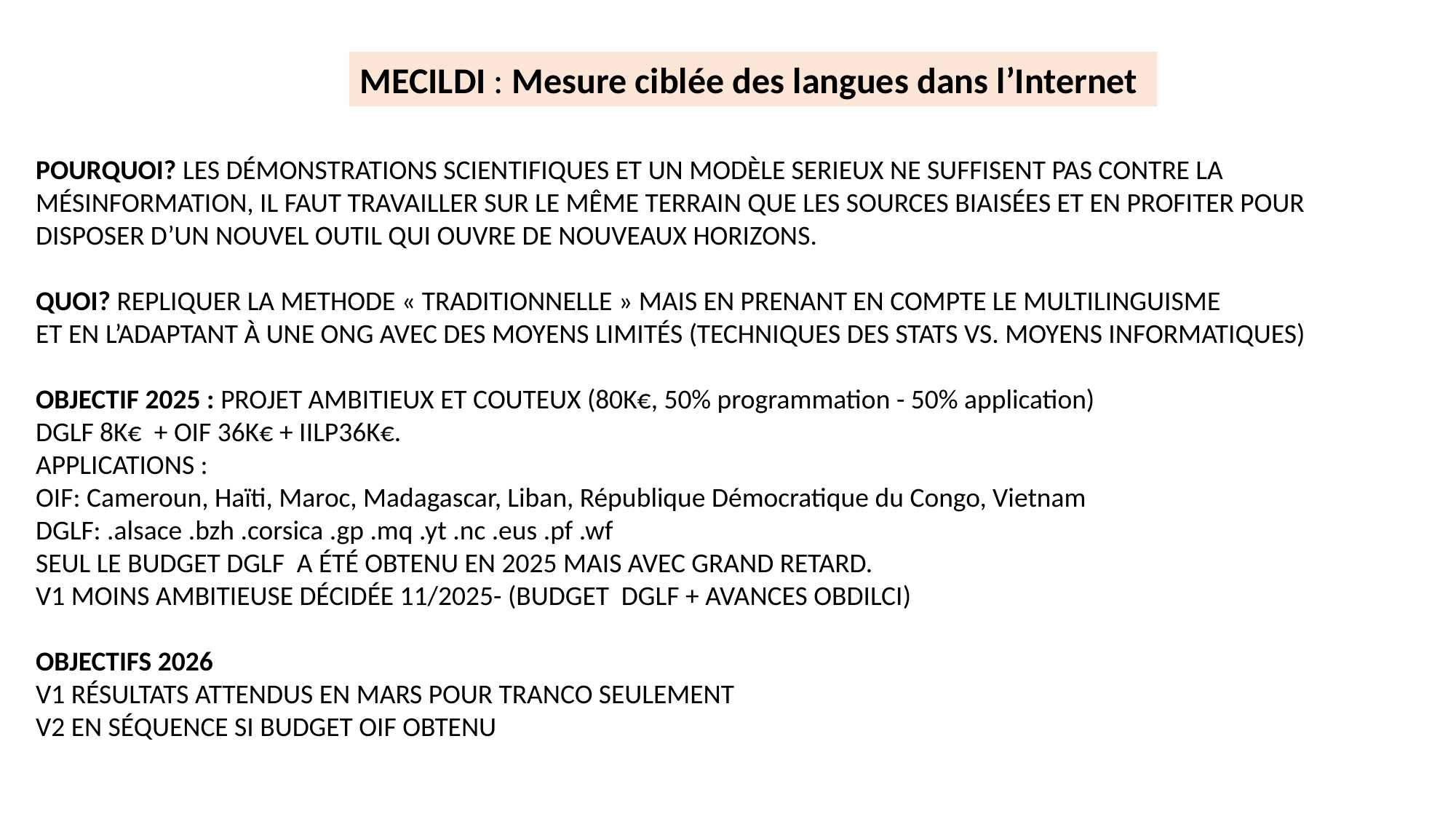

MECILDI : Mesure ciblée des langues dans l’Internet
POURQUOI? LES DÉMONSTRATIONS SCIENTIFIQUES ET UN MODÈLE SERIEUX NE SUFFISENT PAS CONTRE LA MÉSINFORMATION, IL FAUT TRAVAILLER SUR LE MÊME TERRAIN QUE LES SOURCES BIAISÉES ET EN PROFITER POUR DISPOSER D’UN NOUVEL OUTIL QUI OUVRE DE NOUVEAUX HORIZONS.

QUOI? REPLIQUER LA METHODE « TRADITIONNELLE » MAIS EN PRENANT EN COMPTE LE MULTILINGUISME
ET EN L’ADAPTANT À UNE ONG AVEC DES MOYENS LIMITÉS (TECHNIQUES DES STATS VS. MOYENS INFORMATIQUES)

OBJECTIF 2025 : PROJET AMBITIEUX ET COUTEUX (80K€, 50% programmation - 50% application)
DGLF 8K€  + OIF 36K€ + IILP36K€.
APPLICATIONS :
OIF: Cameroun, Haïti, Maroc, Madagascar, Liban, République Démocratique du Congo, Vietnam
DGLF: .alsace .bzh .corsica .gp .mq .yt .nc .eus .pf .wf
SEUL LE BUDGET DGLF  A ÉTÉ OBTENU EN 2025 MAIS AVEC GRAND RETARD.
V1 MOINS AMBITIEUSE DÉCIDÉE 11/2025- (BUDGET  DGLF + AVANCES OBDILCI)

OBJECTIFS 2026
V1 RÉSULTATS ATTENDUS EN MARS POUR TRANCO SEULEMENT
V2 EN SÉQUENCE SI BUDGET OIF OBTENU